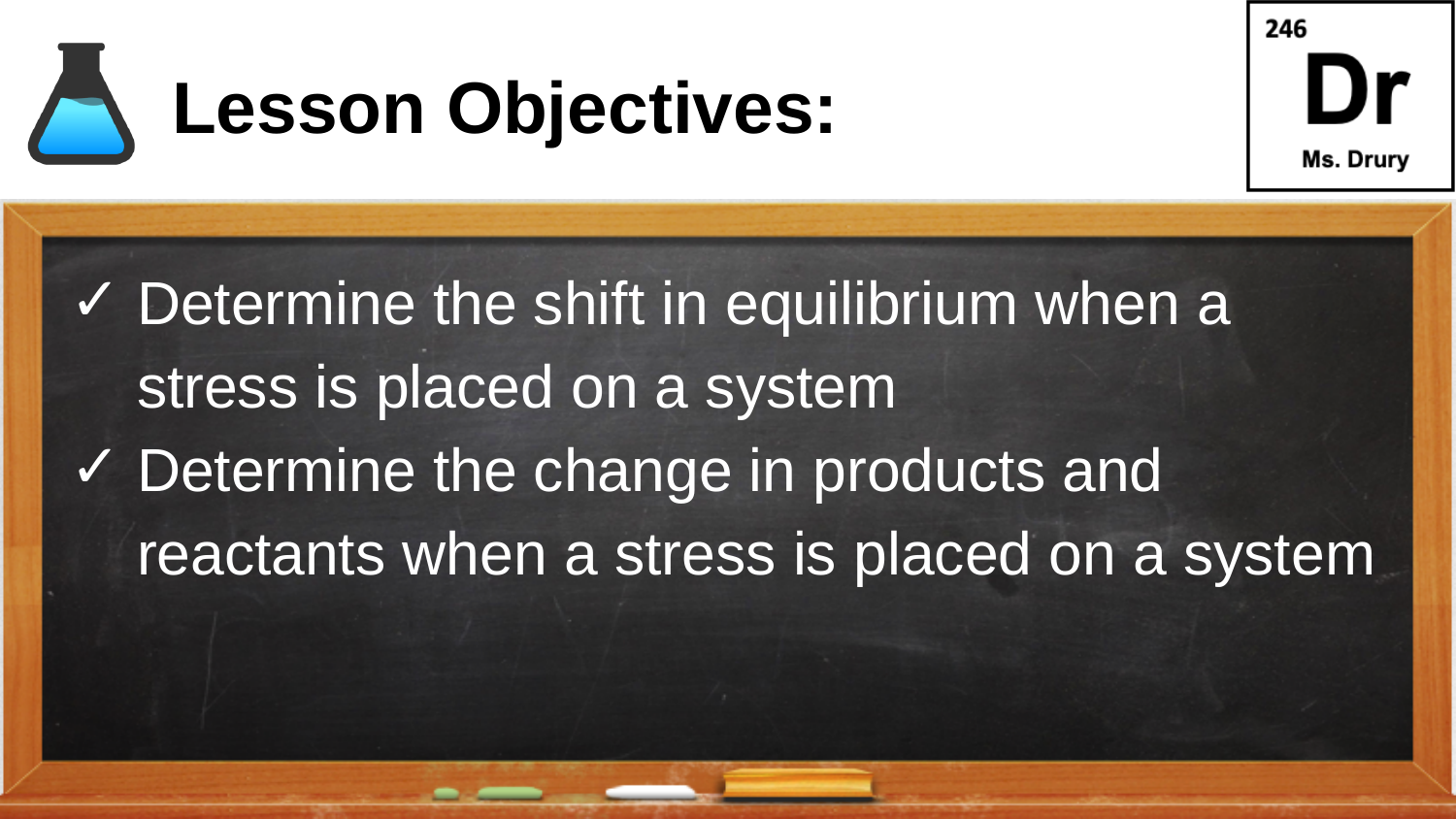

# Lesson Objectives:
Determine the shift in equilibrium when a stress is placed on a system
Determine the change in products and reactants when a stress is placed on a system